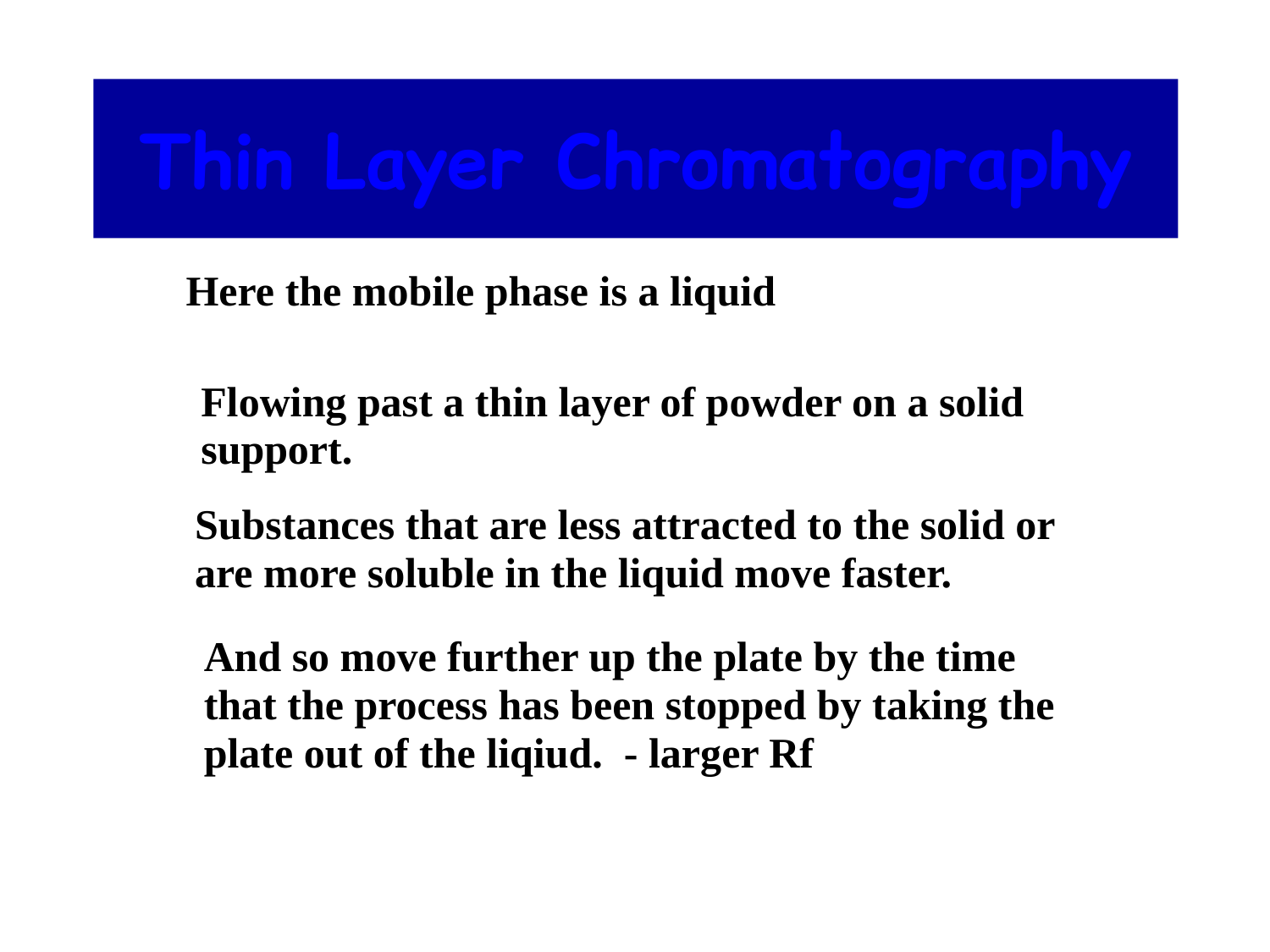

# Thin Layer Chromatography
Here the mobile phase is a liquid
Flowing past a thin layer of powder on a solid support.
Substances that are less attracted to the solid or are more soluble in the liquid move faster.
And so move further up the plate by the time that the process has been stopped by taking the plate out of the liqiud.  - larger Rf